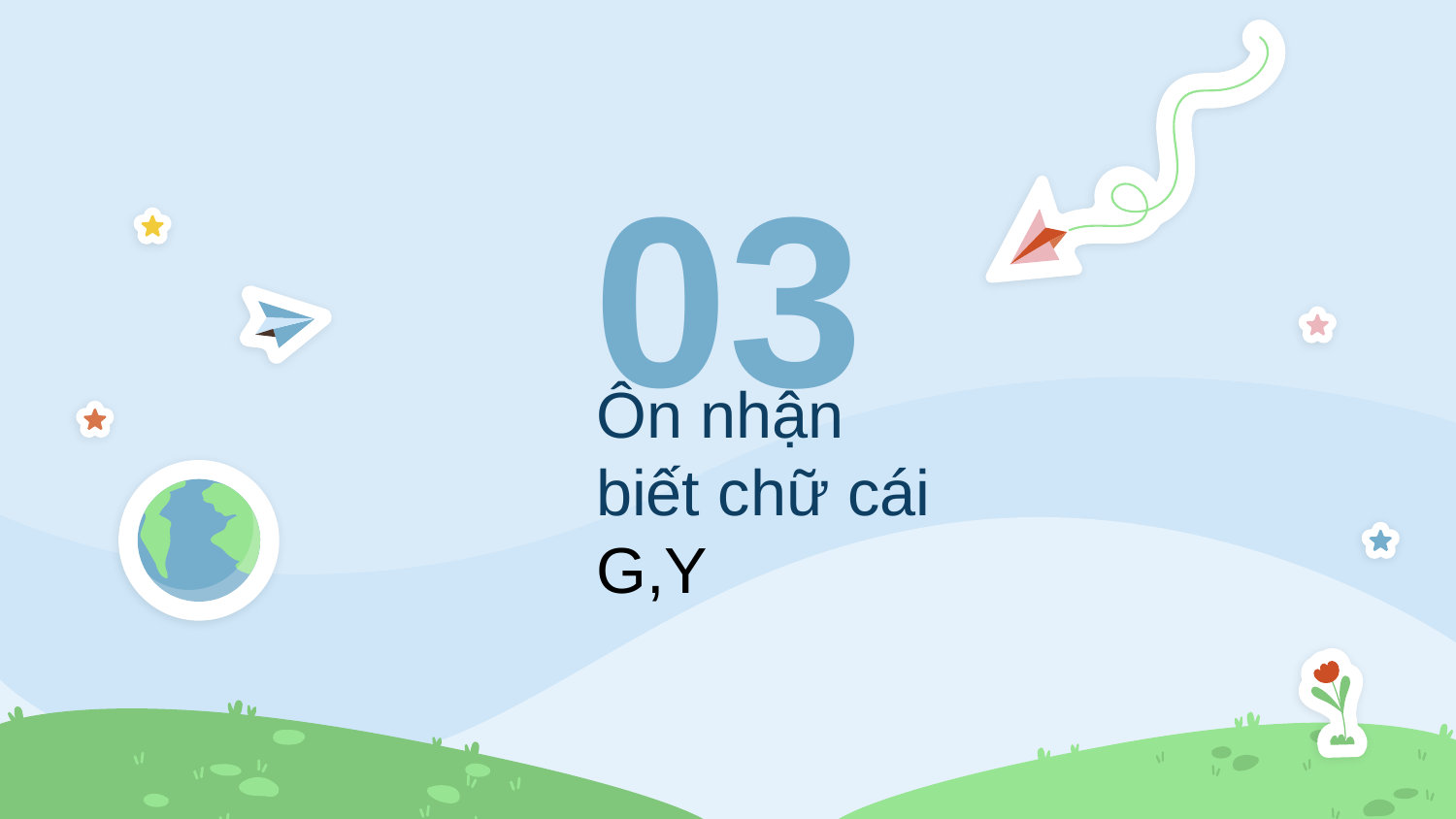

# 03

Ôn nhận biết chữ cái G,Y